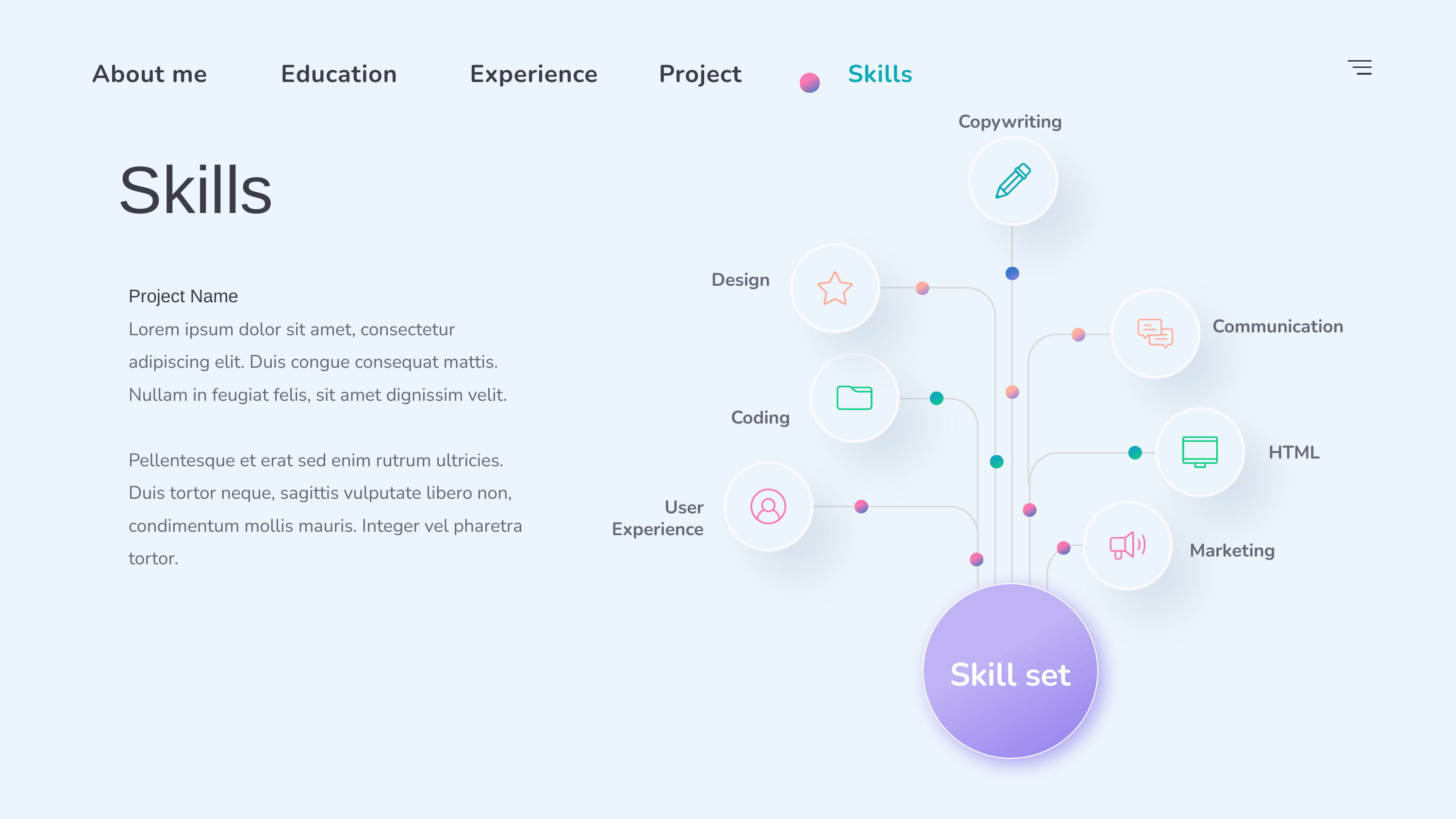

About me
Education
Experience
Project
Skills

Copywriting

Skills

Design

Project Name
Lorem ipsum dolor sit amet, consectetur adipiscing elit. Duis congue consequat mattis. Nullam in feugiat felis, sit amet dignissim velit.

Pellentesque et erat sed enim rutrum ultricies. Duis tortor neque, sagittis vulputate libero non, condimentum mollis mauris. Integer vel pharetra tortor.

Communication

Coding

HTML

User Experience

Marketing

Skill set